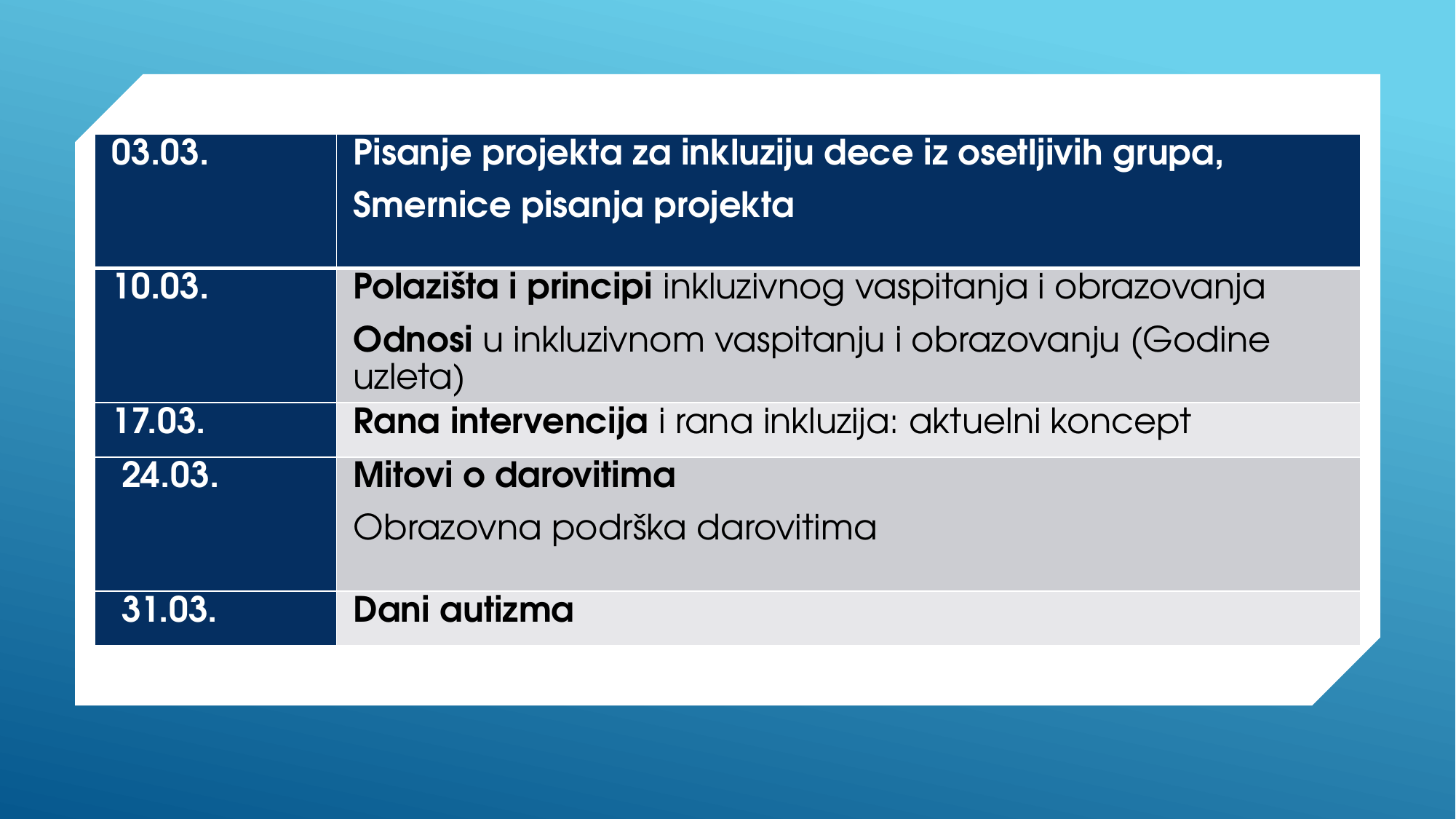

| 03.03. | Pisanje projekta za inkluziju dece iz osetljivih grupa, Smernice pisanja projekta |
| --- | --- |
| 10.03. | Polazišta i principi inkluzivnog vaspitanja i obrazovanja Odnosi u inkluzivnom vaspitanju i obrazovanju (Godine uzleta) |
| 17.03. | Rana intervencija i rana inkluzija: aktuelni koncept |
| 24.03. | Mitovi o darovitima Obrazovna podrška darovitima |
| 31.03. | Dani autizma |